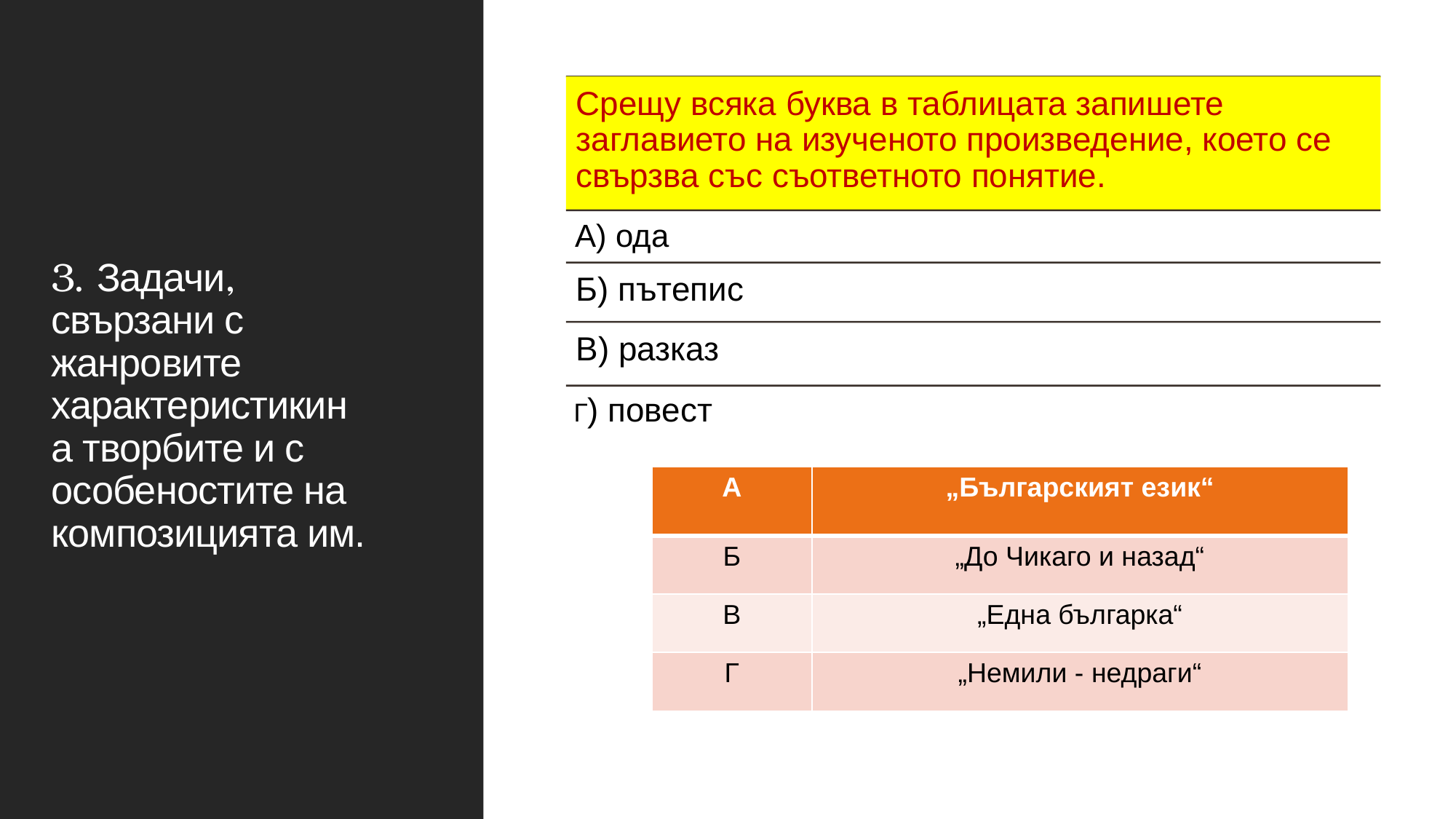

# 3. Задачи, свързани с жанровите характеристикина творбите и с особеностите на композицията им.
Срещу всяка буква в таблицата запишете заглавието на изученото произведение, което се свързва със съответното понятие.
А) ода
Б) пътепис
В) разказ
Г) повест
| А | „Българският език“ |
| --- | --- |
| Б | „До Чикаго и назад“ |
| В | „Една българка“ |
| Г | „Немили - недраги“ |